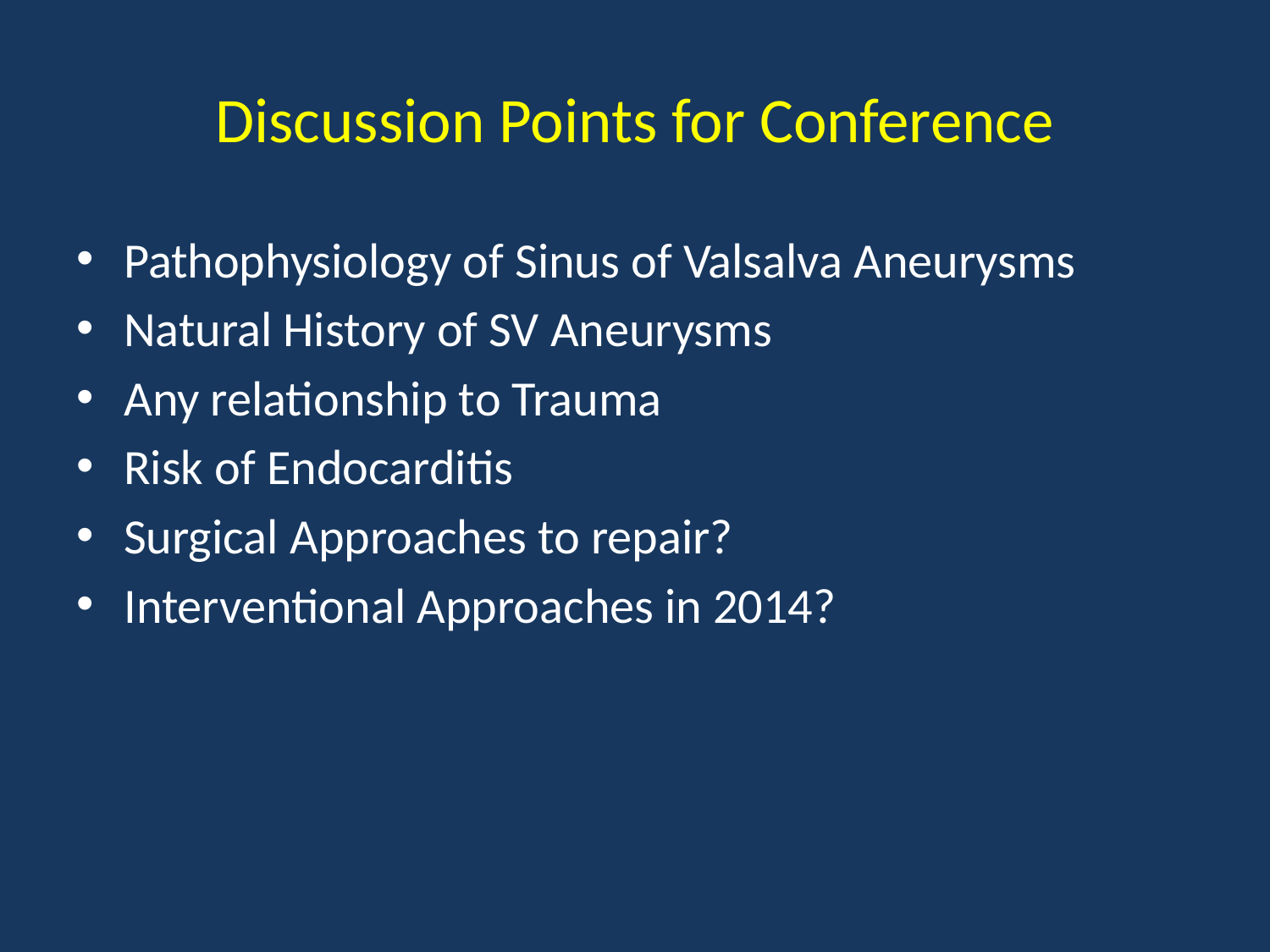

# Discussion Points for Conference
Pathophysiology of Sinus of Valsalva Aneurysms
Natural History of SV Aneurysms
Any relationship to Trauma
Risk of Endocarditis
Surgical Approaches to repair?
Interventional Approaches in 2014?